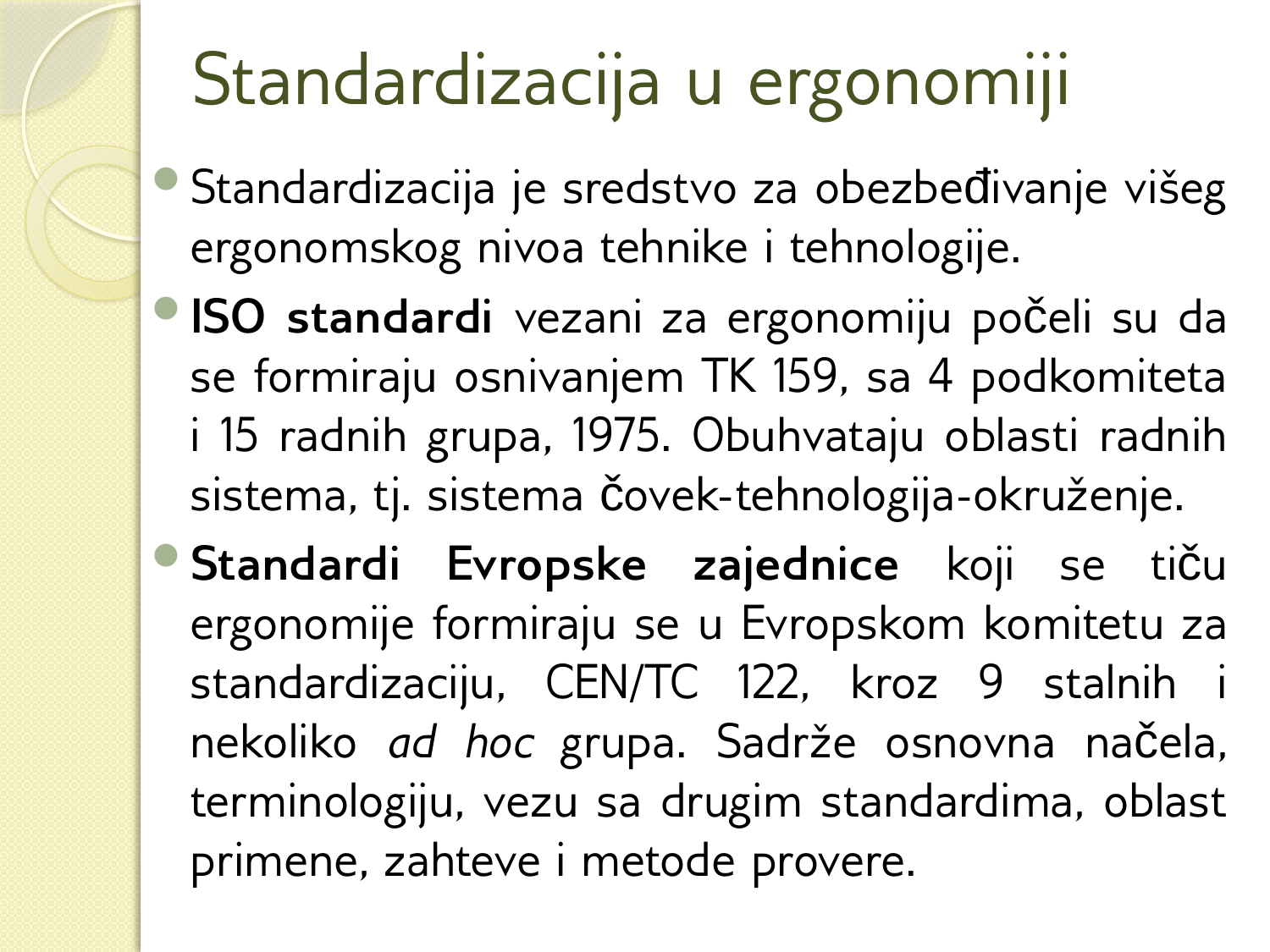

# Standardizacija u ergonomiji
Standardizacija je sredstvo za obezbeđivanje višeg ergonomskog nivoa tehnike i tehnologije.
ISO standardi vezani za ergonomiju počeli su da se formiraju osnivanjem TK 159, sa 4 podkomiteta i 15 radnih grupa, 1975. Obuhvataju oblasti radnih sistema, tj. sistema čovek-tehnologija-okruženje.
Standardi Evropske zajednice koji se tiču ergonomije formiraju se u Evropskom komitetu za standardizaciju, CEN/TC 122, kroz 9 stalnih i nekoliko ad hoc grupa. Sadrže osnovna načela, terminologiju, vezu sa drugim standardima, oblast primene, zahteve i metode provere.